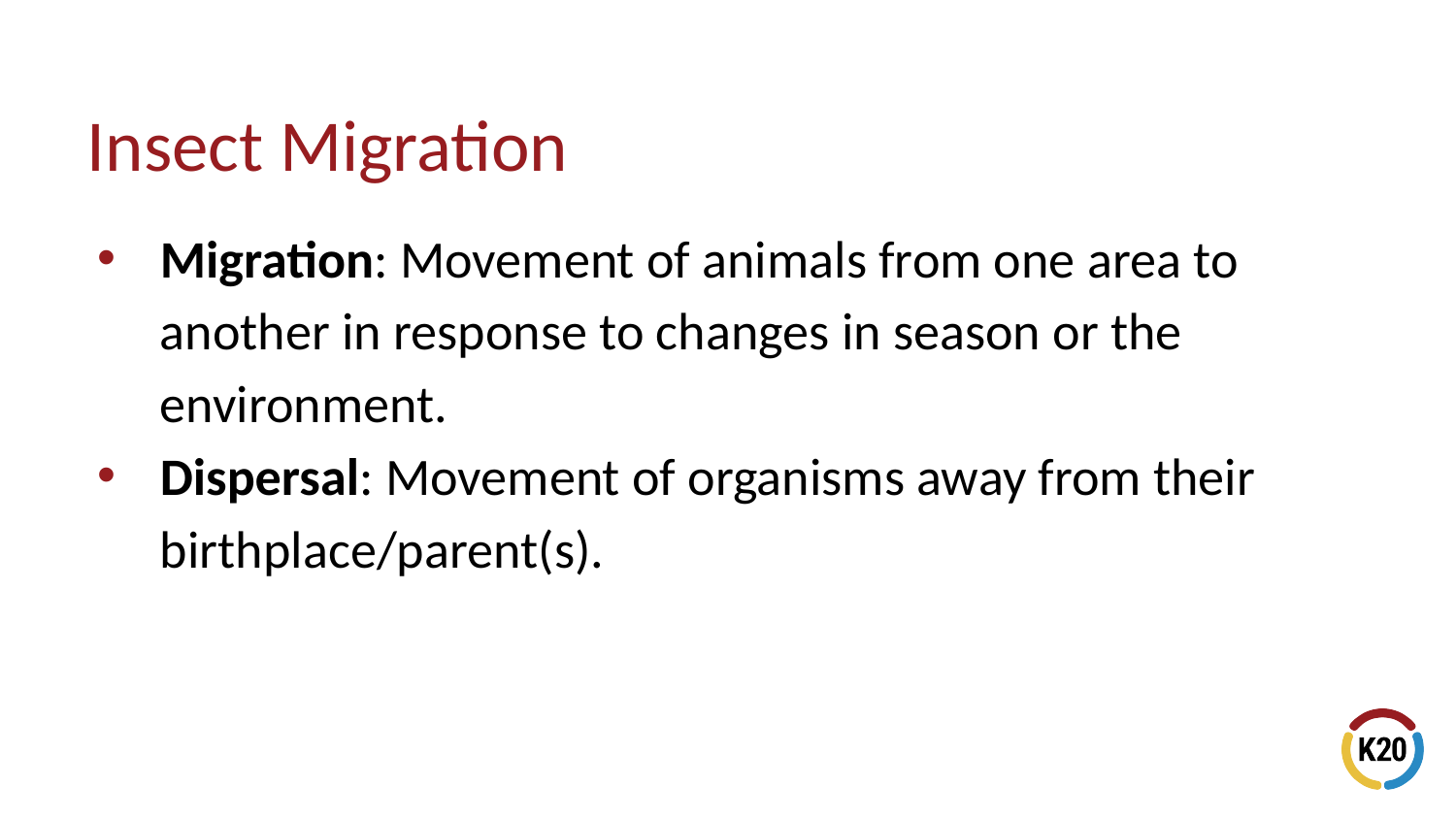

# Insect Migration
Migration: Movement of animals from one area to another in response to changes in season or the environment.
Dispersal: Movement of organisms away from their birthplace/parent(s).